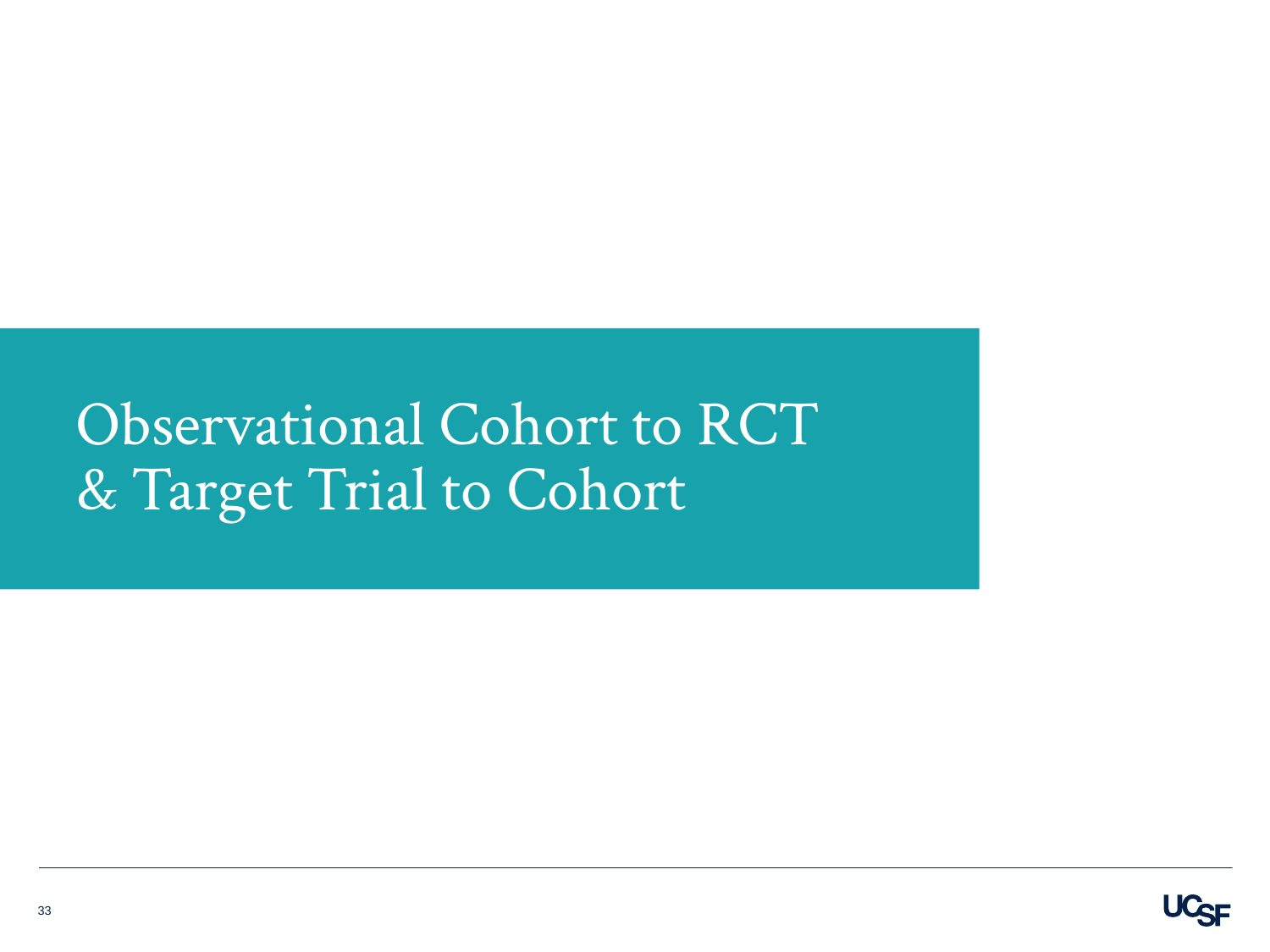

# Observational Cohort to RCT & Target Trial to Cohort
33